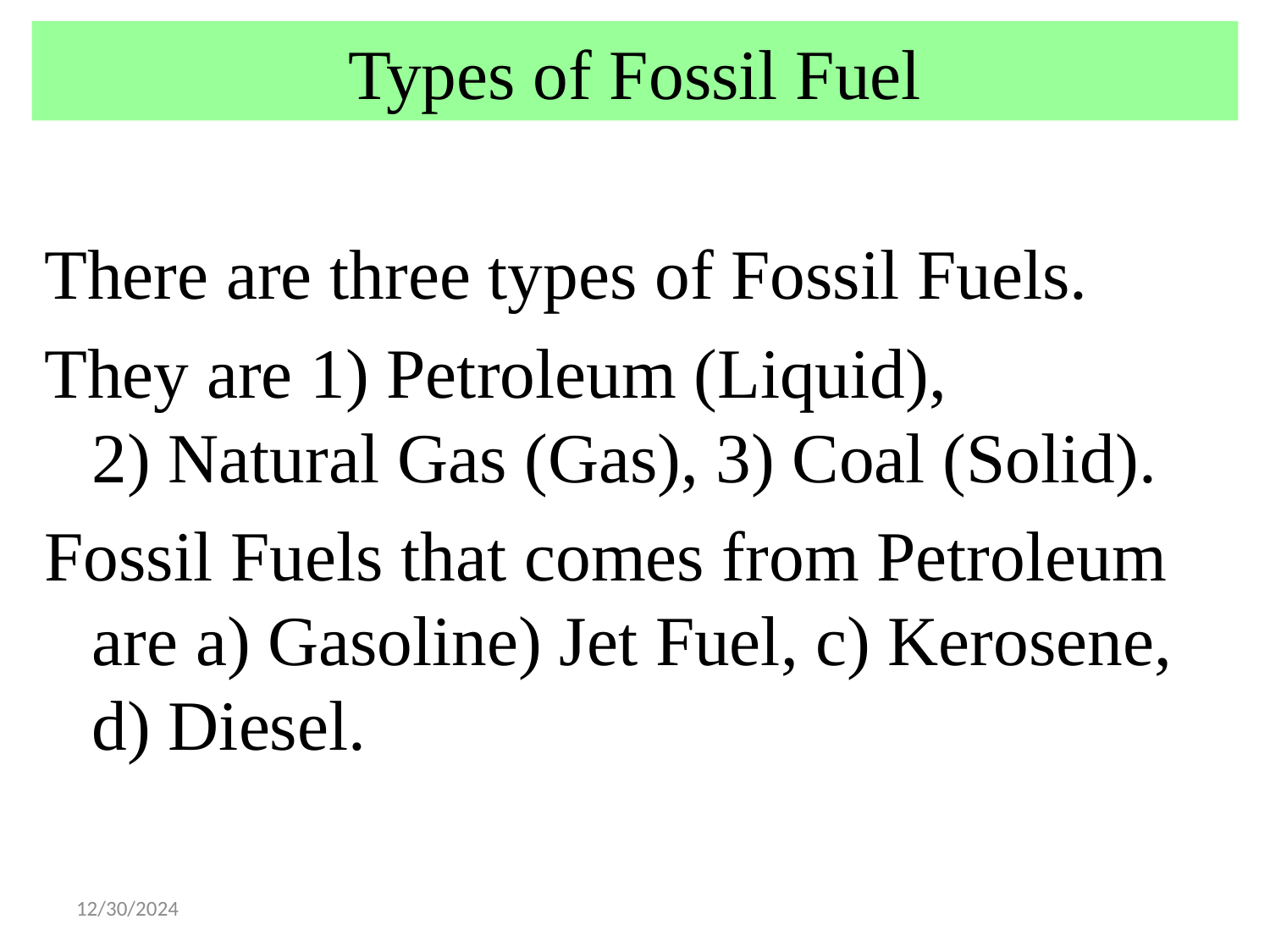

# Types of Fossil Fuel
There are three types of Fossil Fuels.
They are 1) Petroleum (Liquid),             2) Natural Gas (Gas), 3) Coal (Solid).
Fossil Fuels that comes from Petroleum are a) Gasoline) Jet Fuel, c) Kerosene, d) Diesel.
12/30/2024